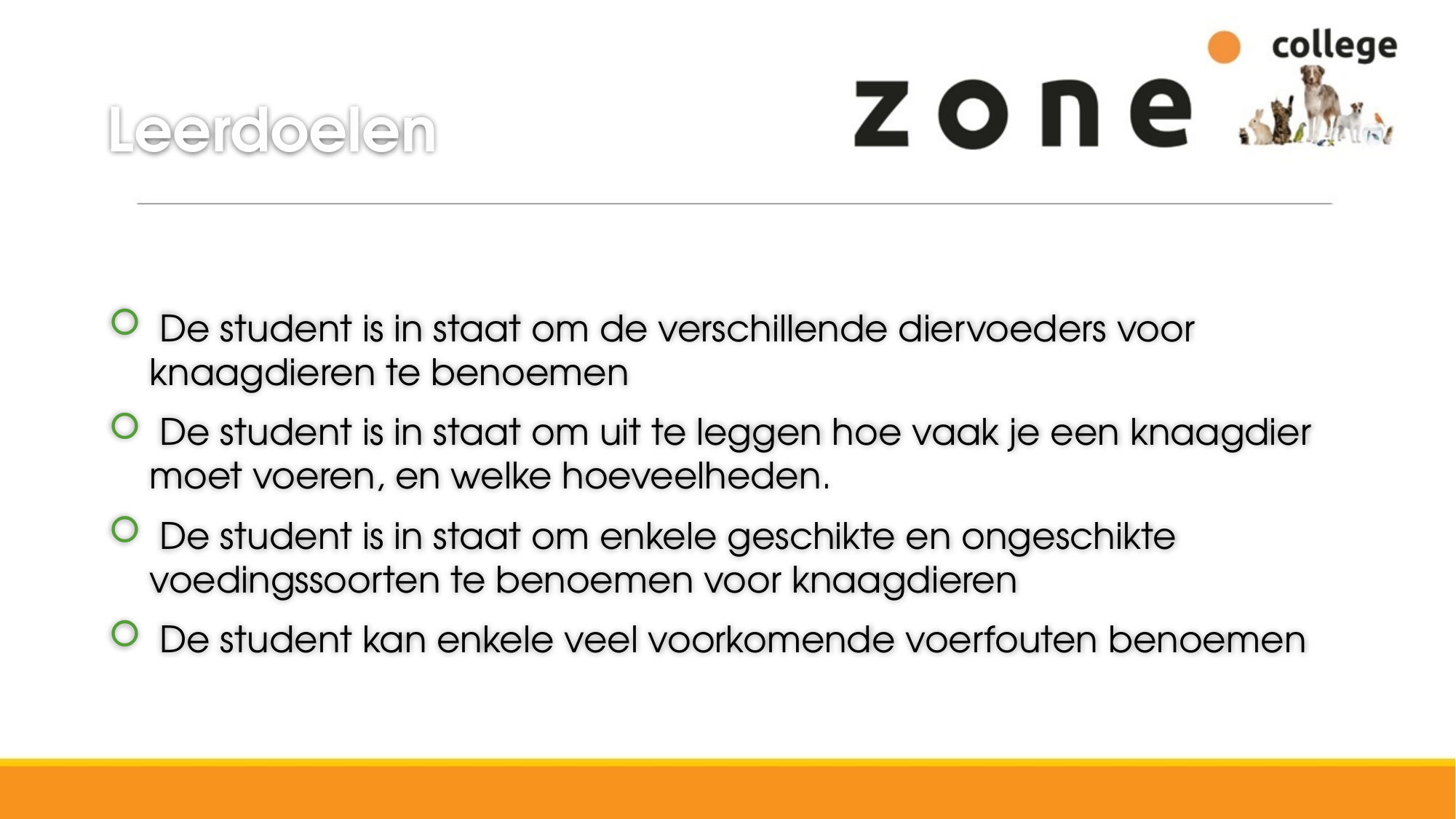

# Leerdoelen
 De student is in staat om de verschillende diervoeders voor knaagdieren te benoemen
 De student is in staat om uit te leggen hoe vaak je een knaagdier moet voeren, en welke hoeveelheden.
 De student is in staat om enkele geschikte en ongeschikte voedingssoorten te benoemen voor knaagdieren
 De student kan enkele veel voorkomende voerfouten benoemen